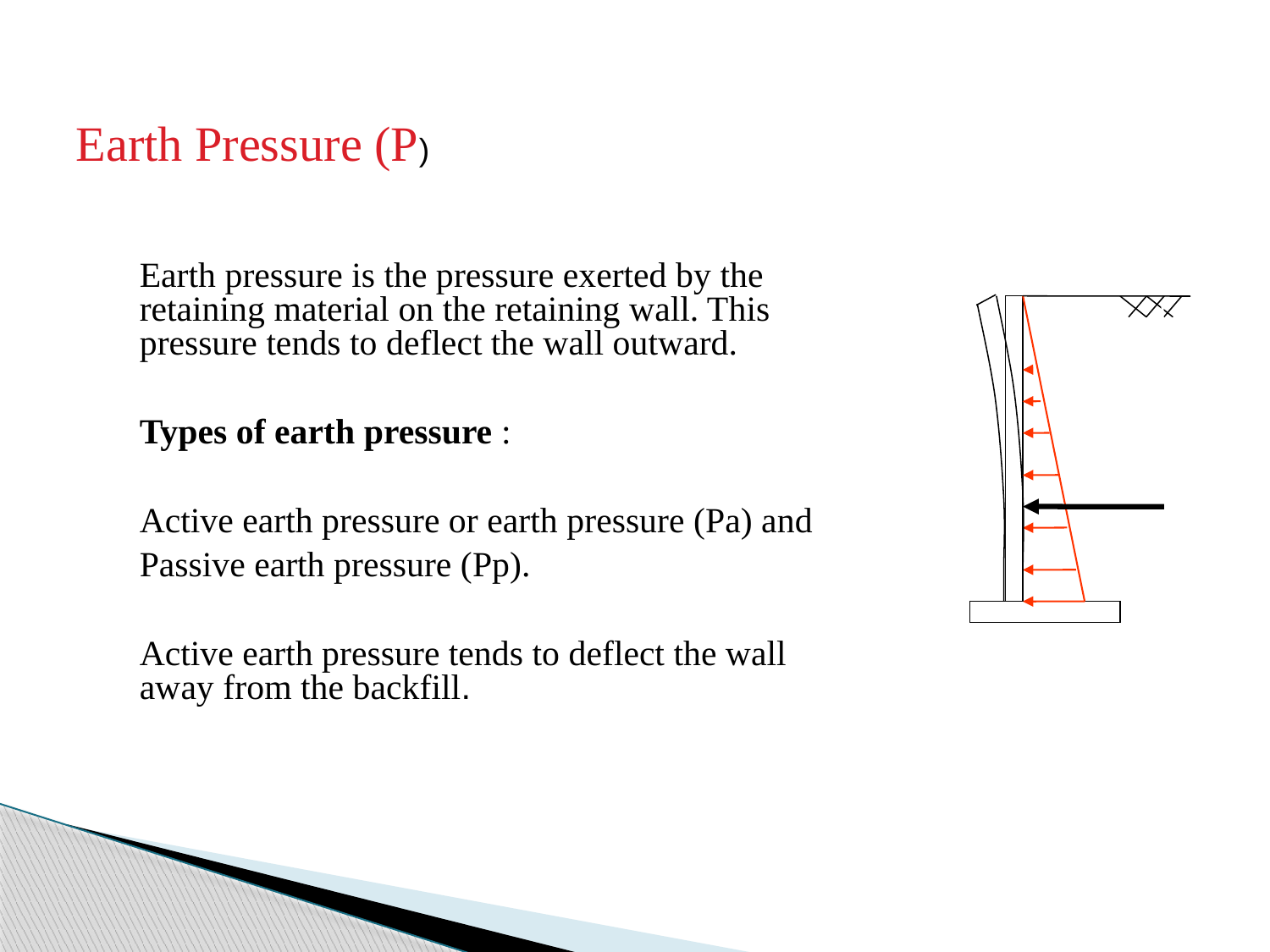

Earth Pressure (P)
GL

Pa

Variation of Earth pressure
Earth pressure is the pressure exerted by the retaining material on the retaining wall. This pressure tends to deflect the wall outward.

Types of earth pressure :

Active earth pressure or earth pressure (Pa) and
Passive earth pressure (Pp).

Active earth pressure tends to deflect the wall away from the backfill.